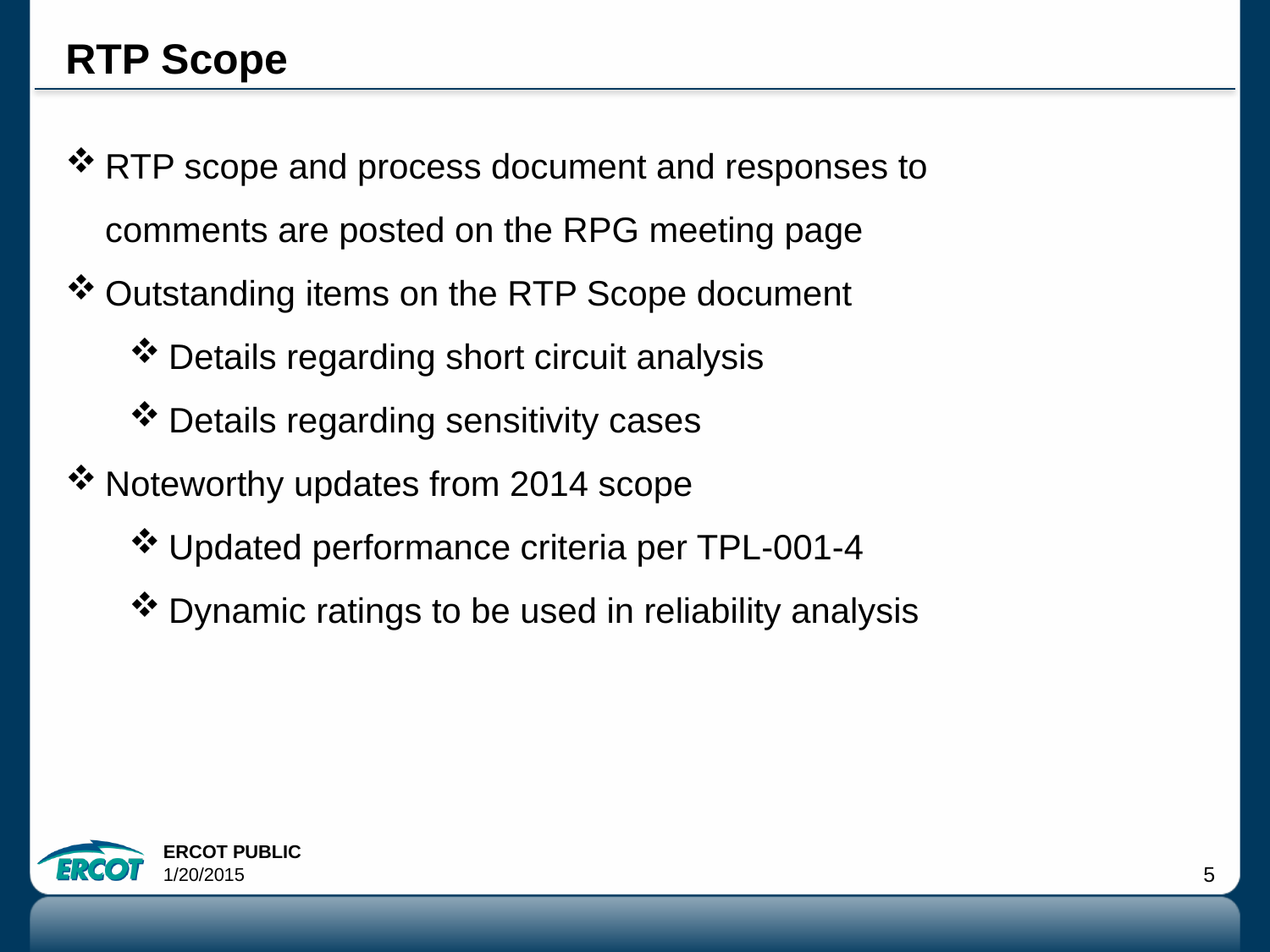

# RTP Scope
RTP scope and process document and responses to comments are posted on the RPG meeting page
Outstanding items on the RTP Scope document
Details regarding short circuit analysis
Details regarding sensitivity cases
Noteworthy updates from 2014 scope
Updated performance criteria per TPL-001-4
Dynamic ratings to be used in reliability analysis